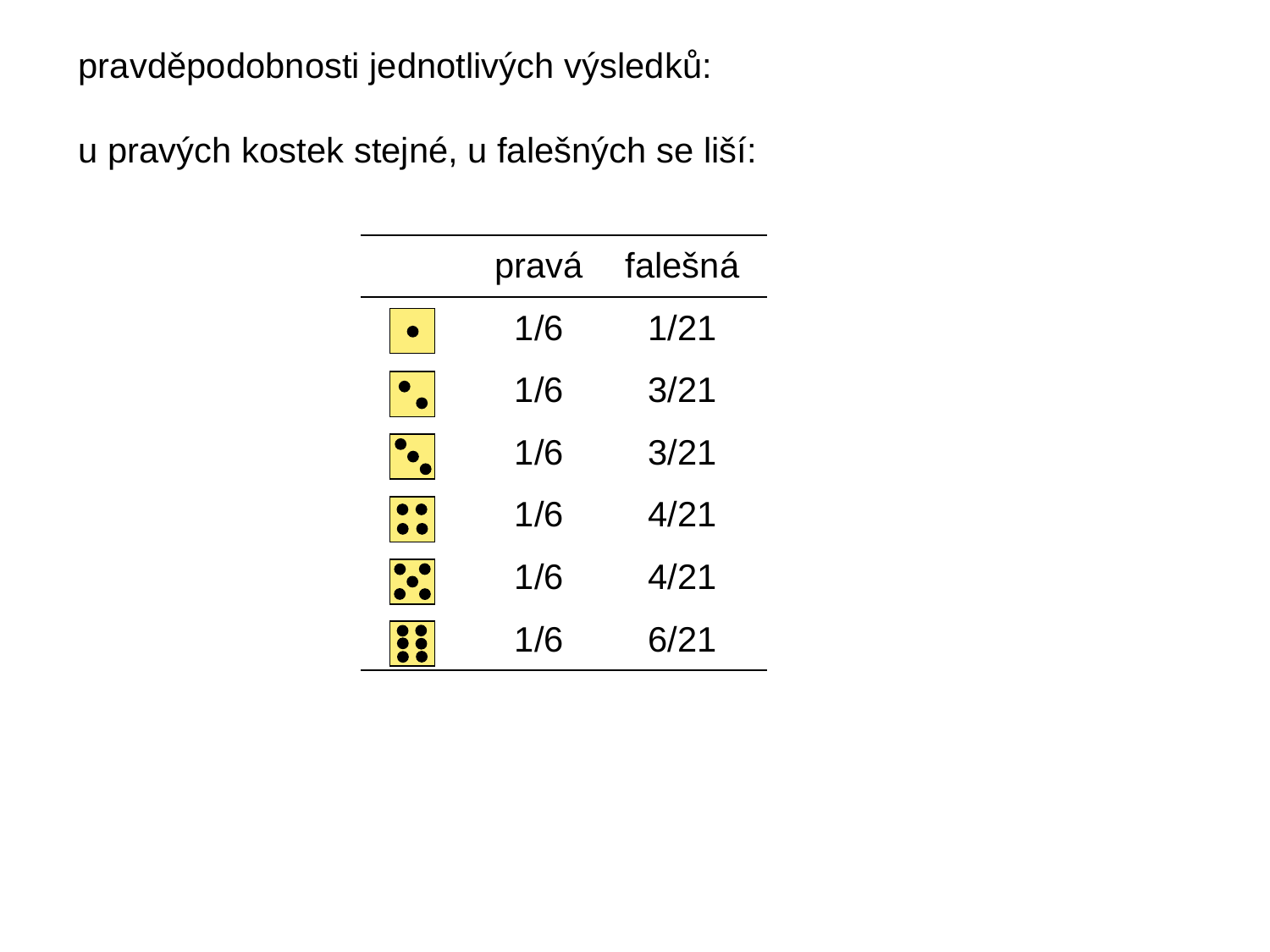

pravděpodobnosti jednotlivých výsledků:
u pravých kostek stejné, u falešných se liší:
|  | pravá | falešná |
| --- | --- | --- |
|  | 1/6 | 1/21 |
|  | 1/6 | 3/21 |
|  | 1/6 | 3/21 |
|  | 1/6 | 4/21 |
|  | 1/6 | 4/21 |
|  | 1/6 | 6/21 |